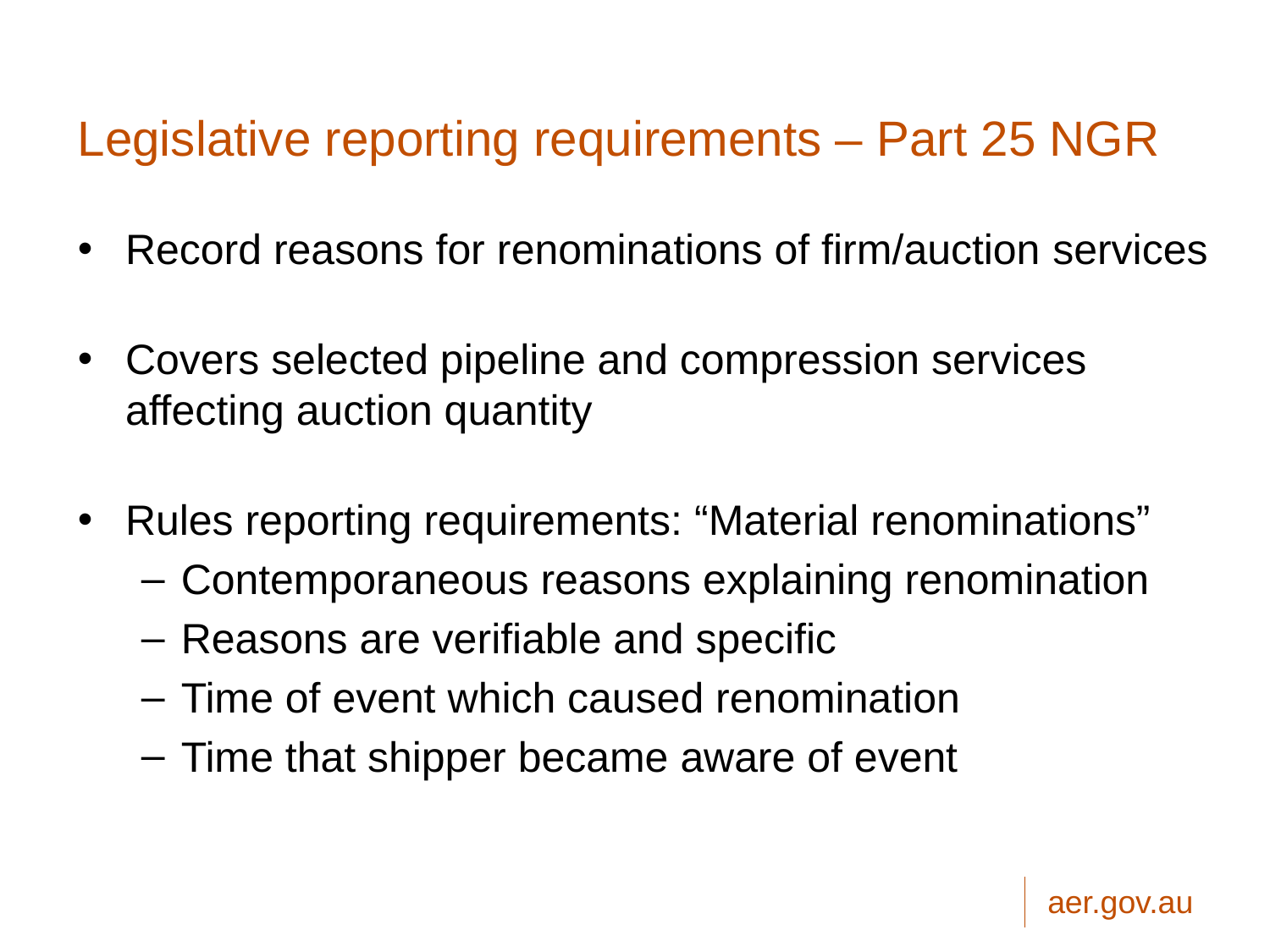

# Legislative reporting requirements – Part 25 NGR
Record reasons for renominations of firm/auction services
Covers selected pipeline and compression services affecting auction quantity
Rules reporting requirements: “Material renominations”
Contemporaneous reasons explaining renomination
Reasons are verifiable and specific
Time of event which caused renomination
Time that shipper became aware of event